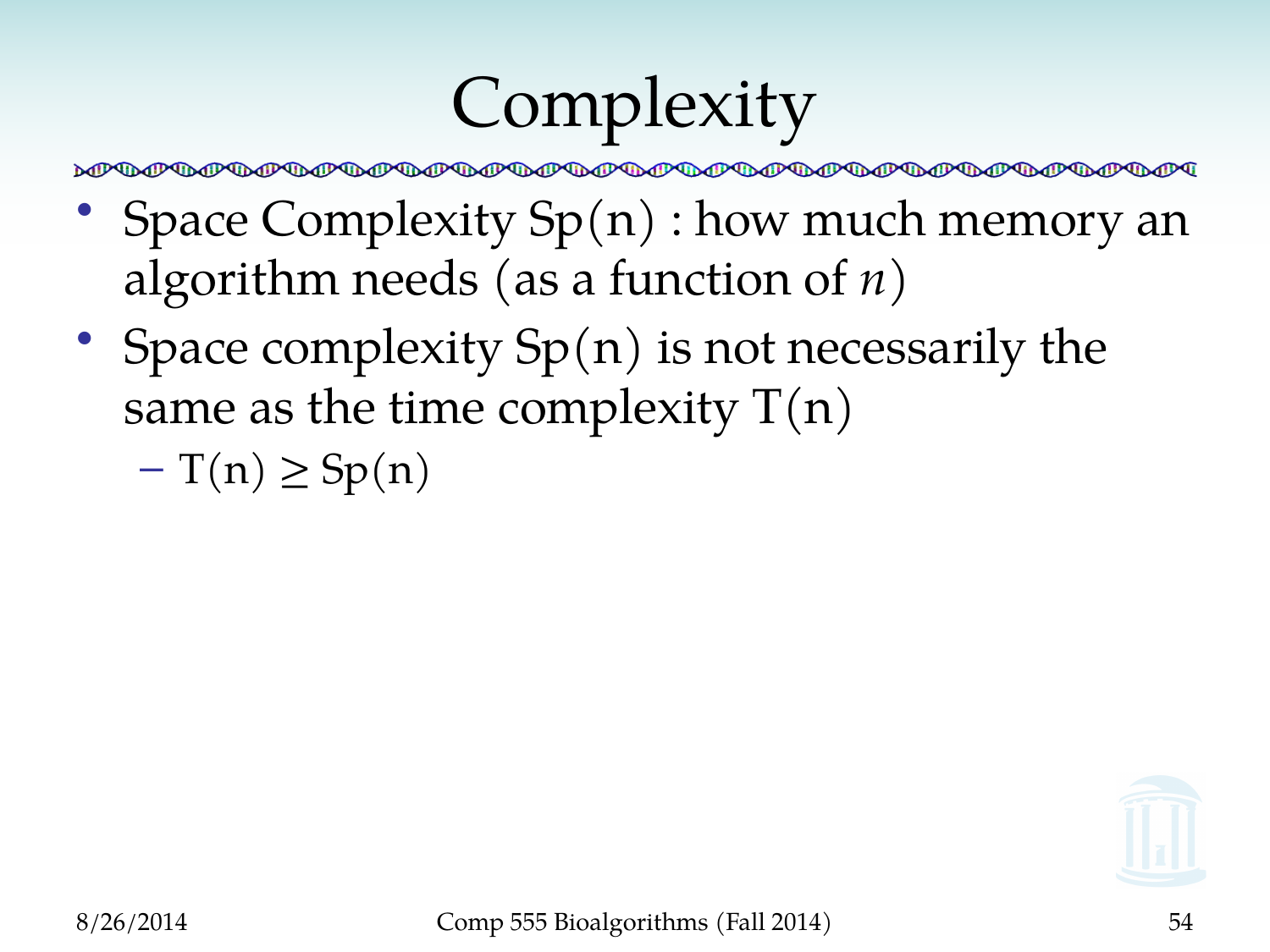

# Complexity
Space Complexity Sp(n) : how much memory an algorithm needs (as a function of n)
Space complexity Sp(n) is not necessarily the same as the time complexity T(n)
T(n) ≥ Sp(n)
8/26/2014
Comp 555 Bioalgorithms (Fall 2014)
54